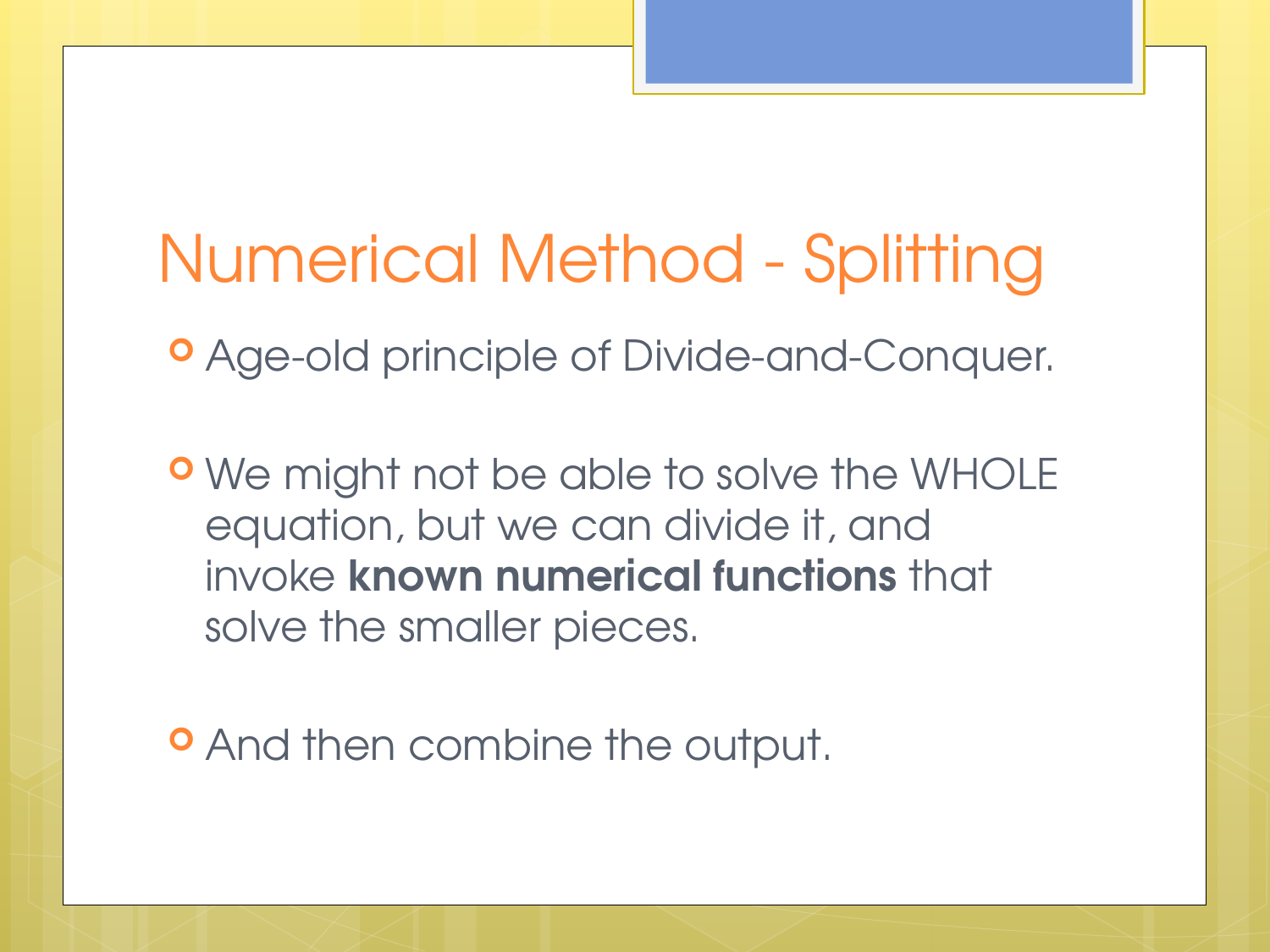

# Numerical Method - Splitting
Age-old principle of Divide-and-Conquer.

We might not be able to solve the WHOLE equation, but we can divide it, and invoke known numerical functions that solve the smaller pieces.

And then combine the output.